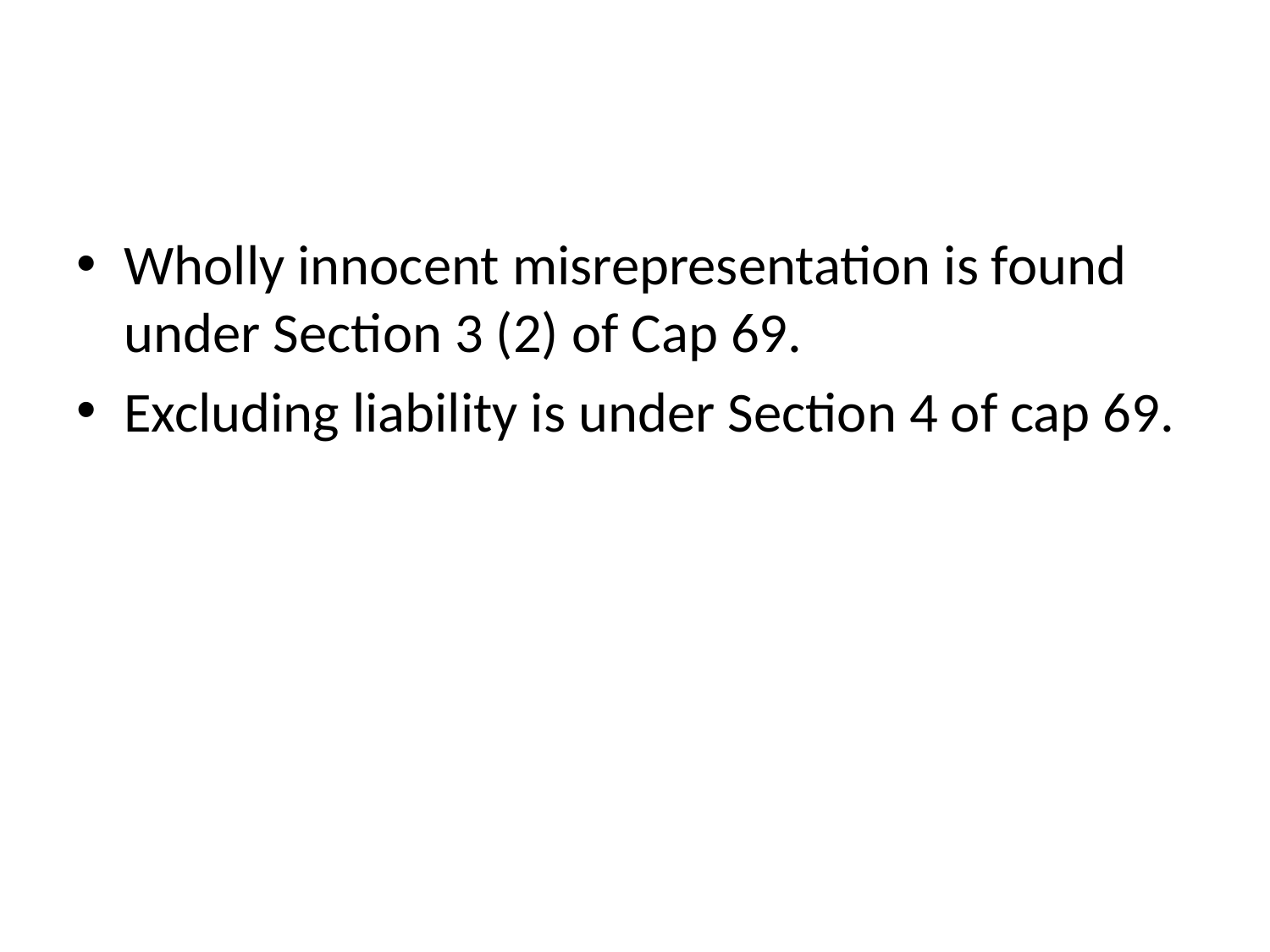

#
Wholly innocent misrepresentation is found under Section 3 (2) of Cap 69.
Excluding liability is under Section 4 of cap 69.